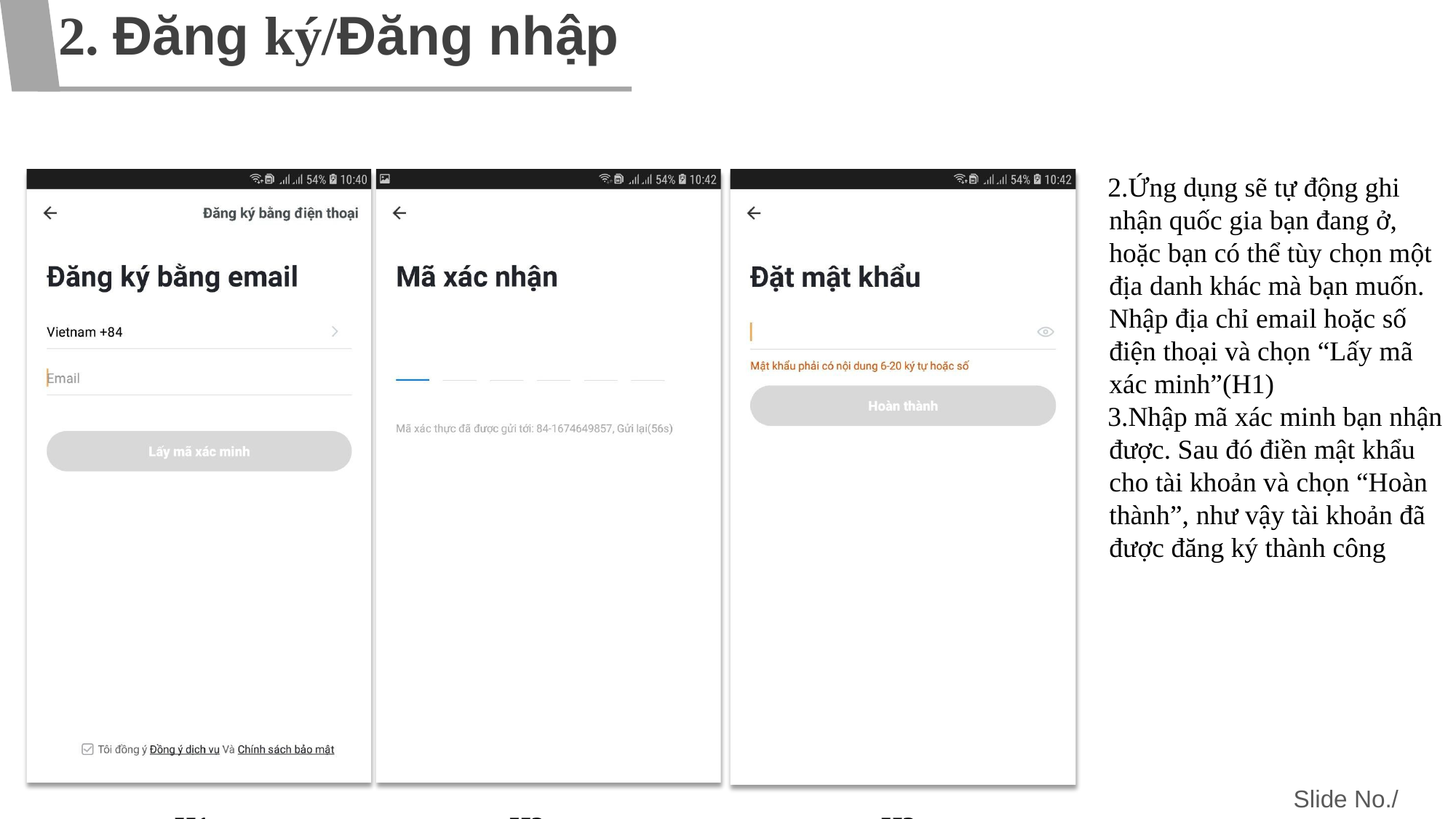

# 2. Đăng ký/Đăng nhập

Ứng dụng sẽ tự động ghi nhận quốc gia bạn đang ở, hoặc bạn có thể tùy chọn một địa danh khác mà bạn muốn. Nhập địa chỉ email hoặc số điện thoại và chọn “Lấy mã xác minh”(H1)
Nhập mã xác minh bạn nhận được. Sau đó điền mật khẩu cho tài khoản và chọn “Hoàn thành”, như vậy tài khoản đã được đăng ký thành công
H1
H2
H3